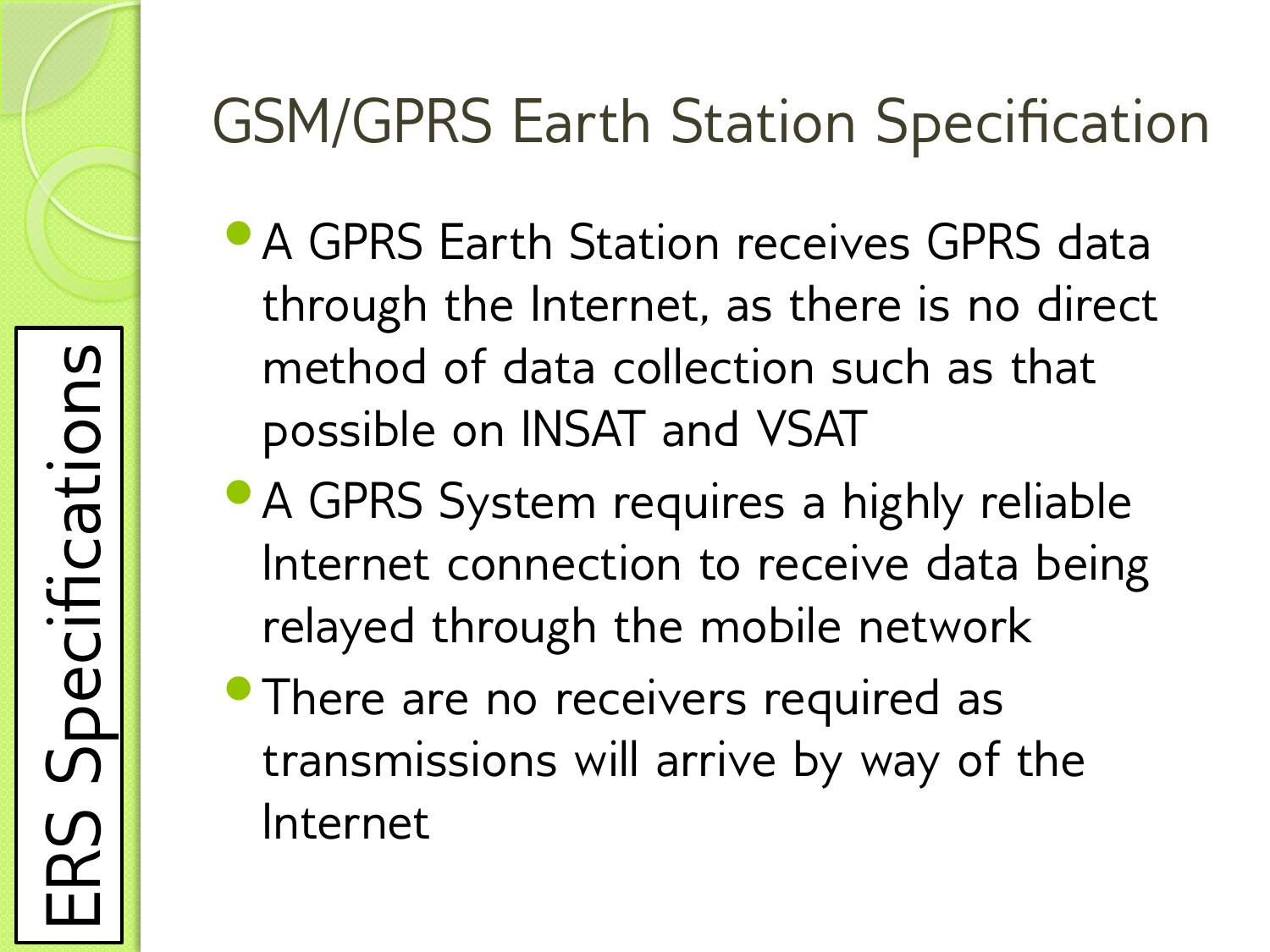

# GSM/GPRS Earth Station Specification
A GPRS Earth Station receives GPRS data through the Internet, as there is no direct method of data collection such as that possible on INSAT and VSAT
A GPRS System requires a highly reliable Internet connection to receive data being relayed through the mobile network
There are no receivers required as transmissions will arrive by way of the Internet

ERS Specifications